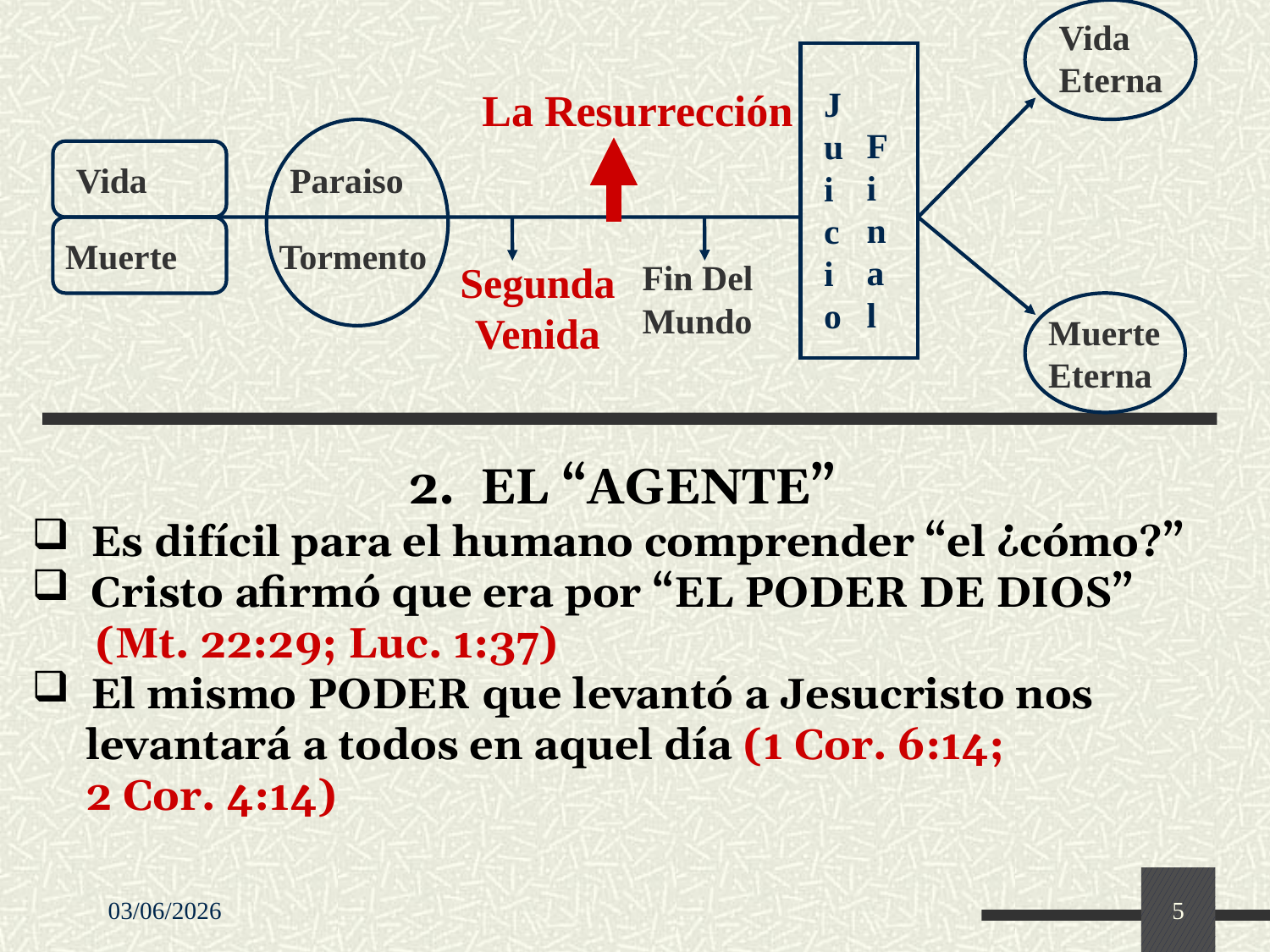

Vida Eterna

La Resurrección
Juicio

Final

Vida
Paraiso

Muerte
Tormento
Segunda Venida
Fin Del Mundo

Muerte Eterna

2.  EL “AGENTE”
  Es difícil para el humano comprender “el ¿cómo?”
  Cristo afirmó que era por “EL PODER DE DIOS”
      (Mt. 22:29; Luc. 1:37)
  El mismo PODER que levantó a Jesucristo nos
     levantará a todos en aquel día (1 Cor. 6:14;
     2 Cor. 4:14)

03/06/2026
5